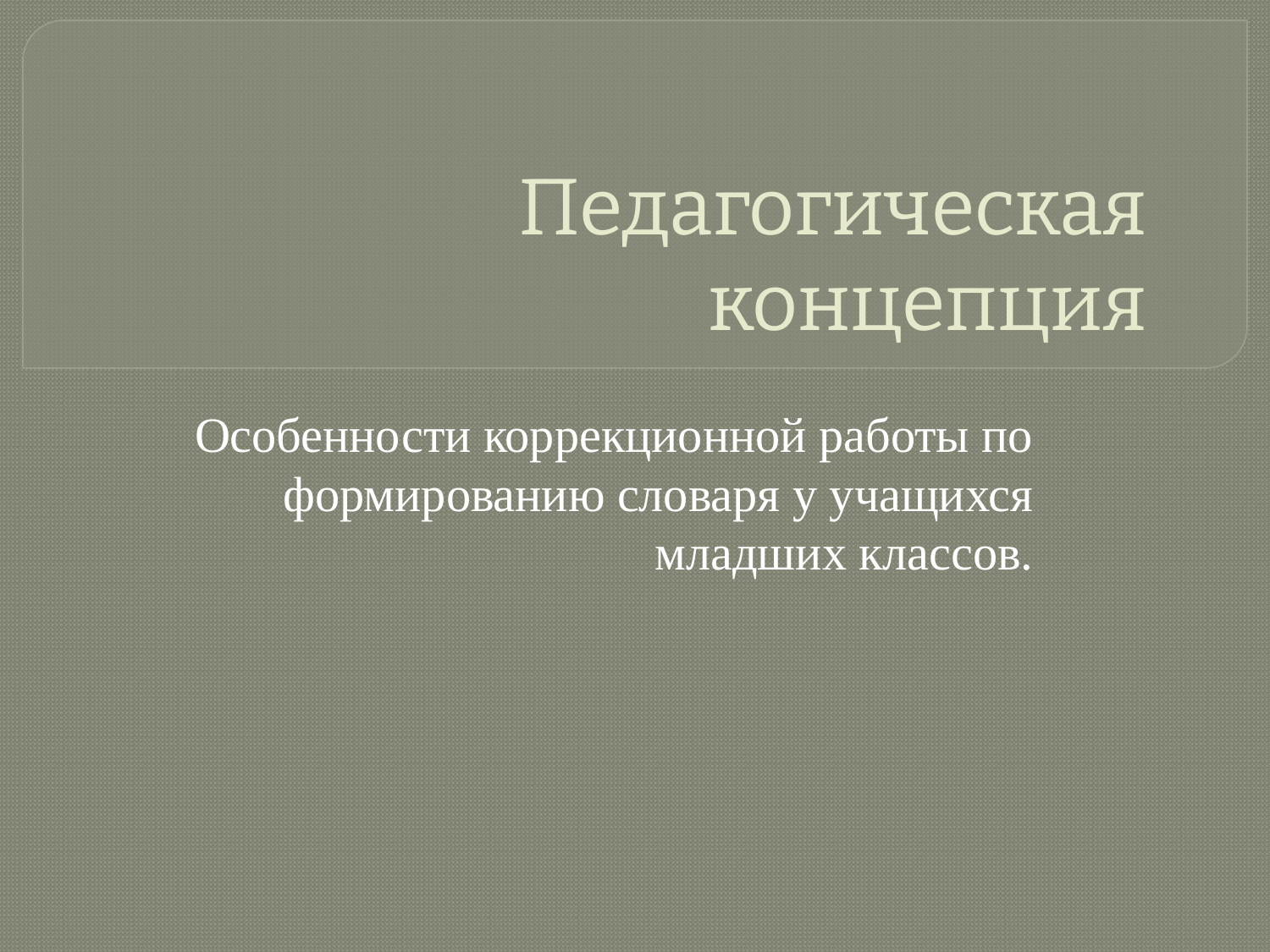

# Педагогическая концепция
Особенности коррекционной работы по формированию словаря у учащихся младших классов.